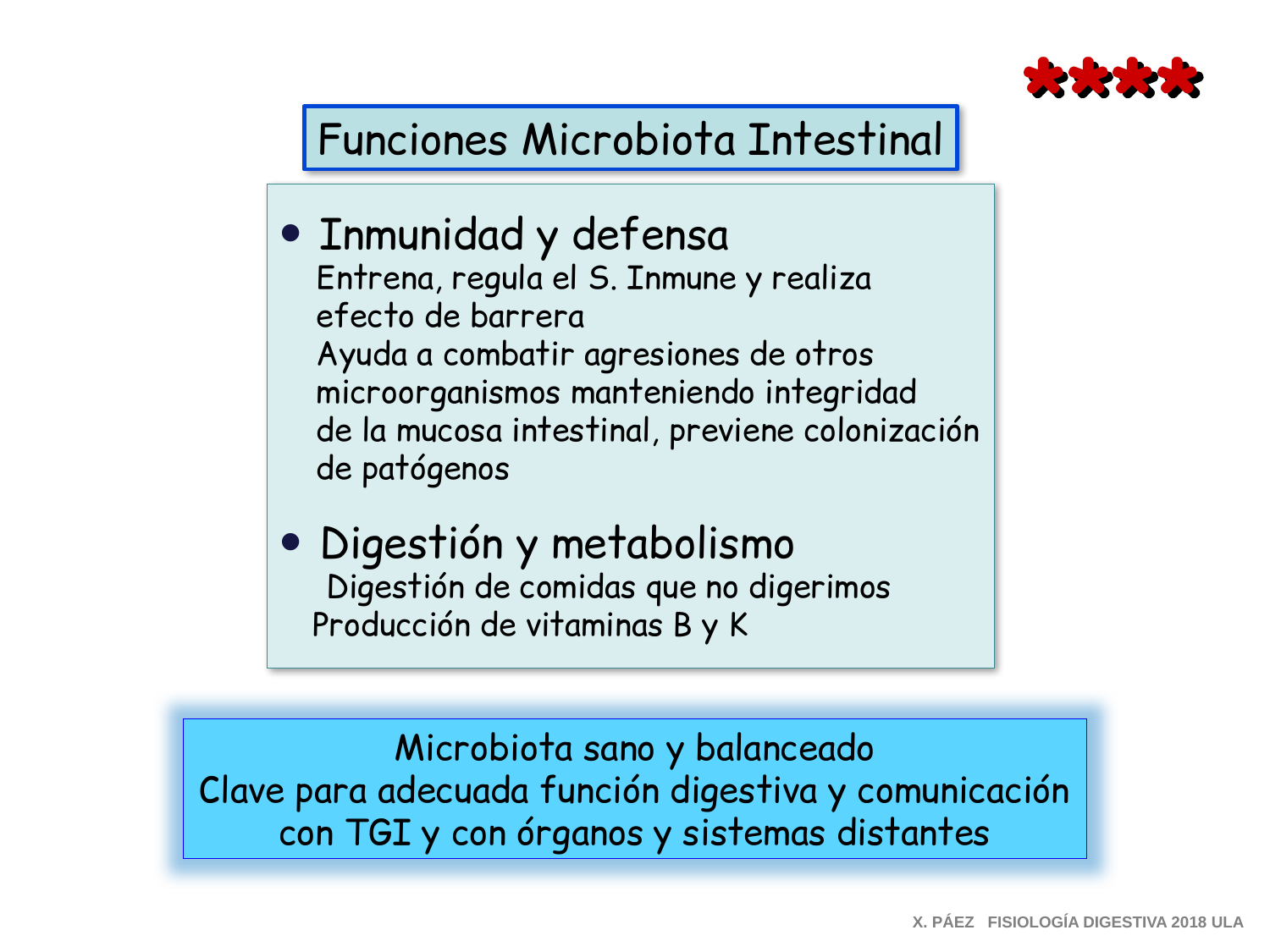

****
Funciones Microbiota Intestinal

Inmunidad y defensa
Entrena, regula el S. Inmune y realiza
efecto de barrera
Ayuda a combatir agresiones de otros
microorganismos manteniendo integridad
de la mucosa intestinal, previene colonización
de patógenos

Digestión y metabolismo
 Digestión de comidas que no digerimos
 Producción de vitaminas B y K

Microbiota sano y balanceado
Clave para adecuada función digestiva y comunicación con TGI y con órganos y sistemas distantes
X. PÁEZ   FISIOLOGÍA DIGESTIVA 2018 ULA